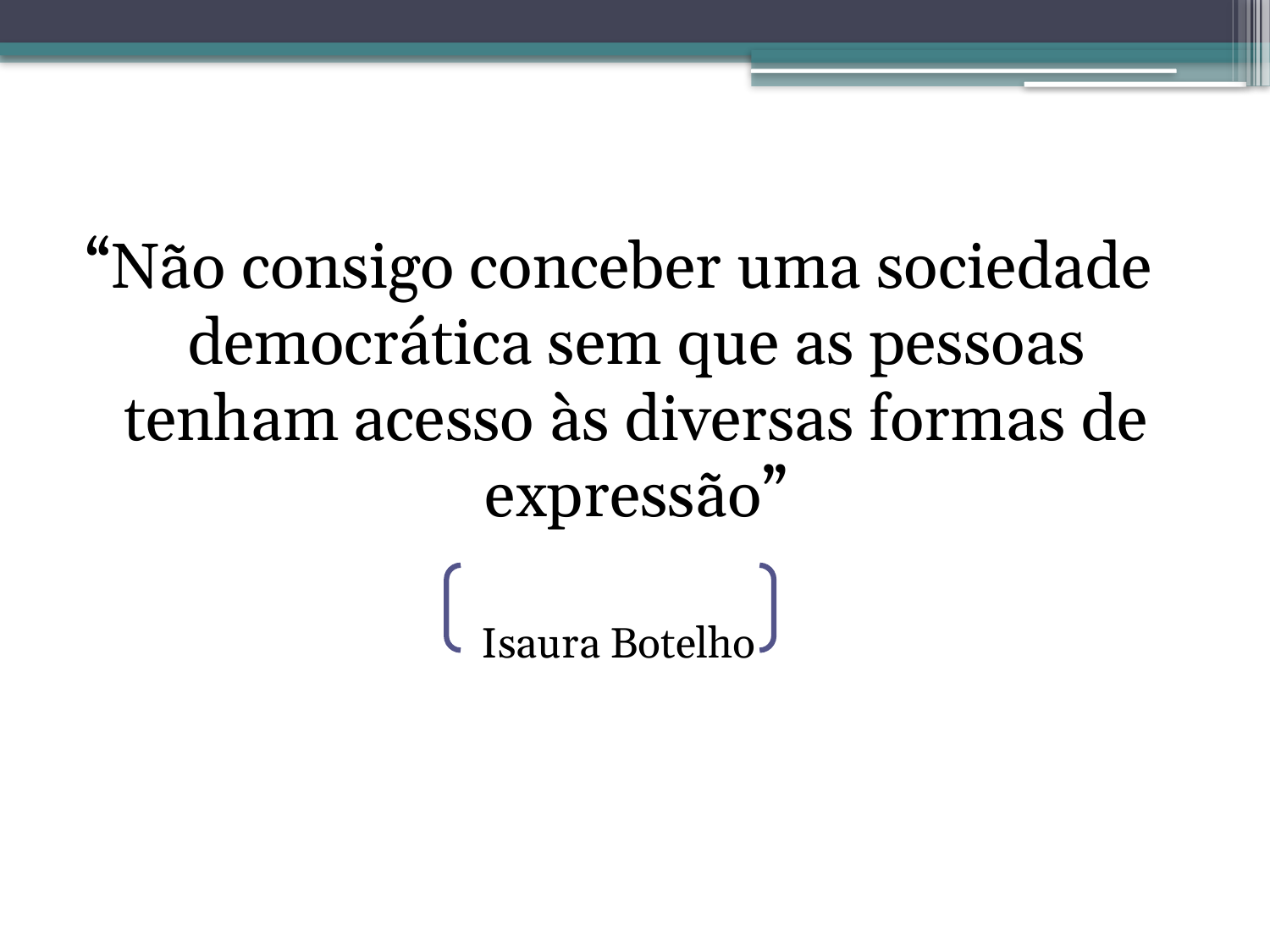

“Não consigo conceber uma sociedade democrática sem que as pessoas tenham acesso às diversas formas de expressão”

Isaura Botelho